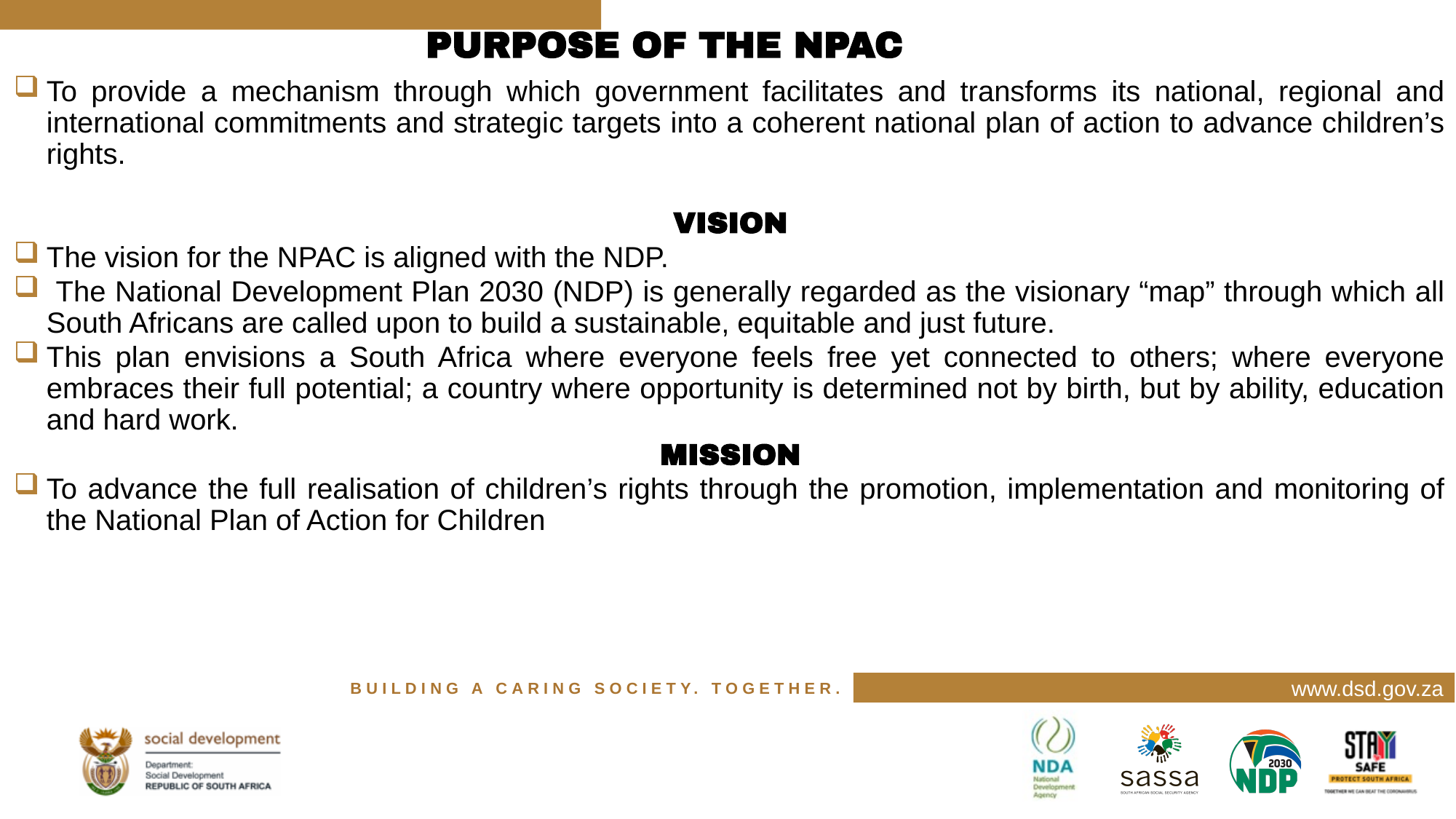

# PURPOSE OF THE NPAC
To provide a mechanism through which government facilitates and transforms its national, regional and international commitments and strategic targets into a coherent national plan of action to advance children’s rights.

VISION
The vision for the NPAC is aligned with the NDP.
 The National Development Plan 2030 (NDP) is generally regarded as the visionary “map” through which all South Africans are called upon to build a sustainable, equitable and just future.
This plan envisions a South Africa where everyone feels free yet connected to others; where everyone embraces their full potential; a country where opportunity is determined not by birth, but by ability, education and hard work.
MISSION
To advance the full realisation of children’s rights through the promotion, implementation and monitoring of the National Plan of Action for Children

www.dsd.gov.za
BUILDING A CARING SOCIETY. TOGETHER.